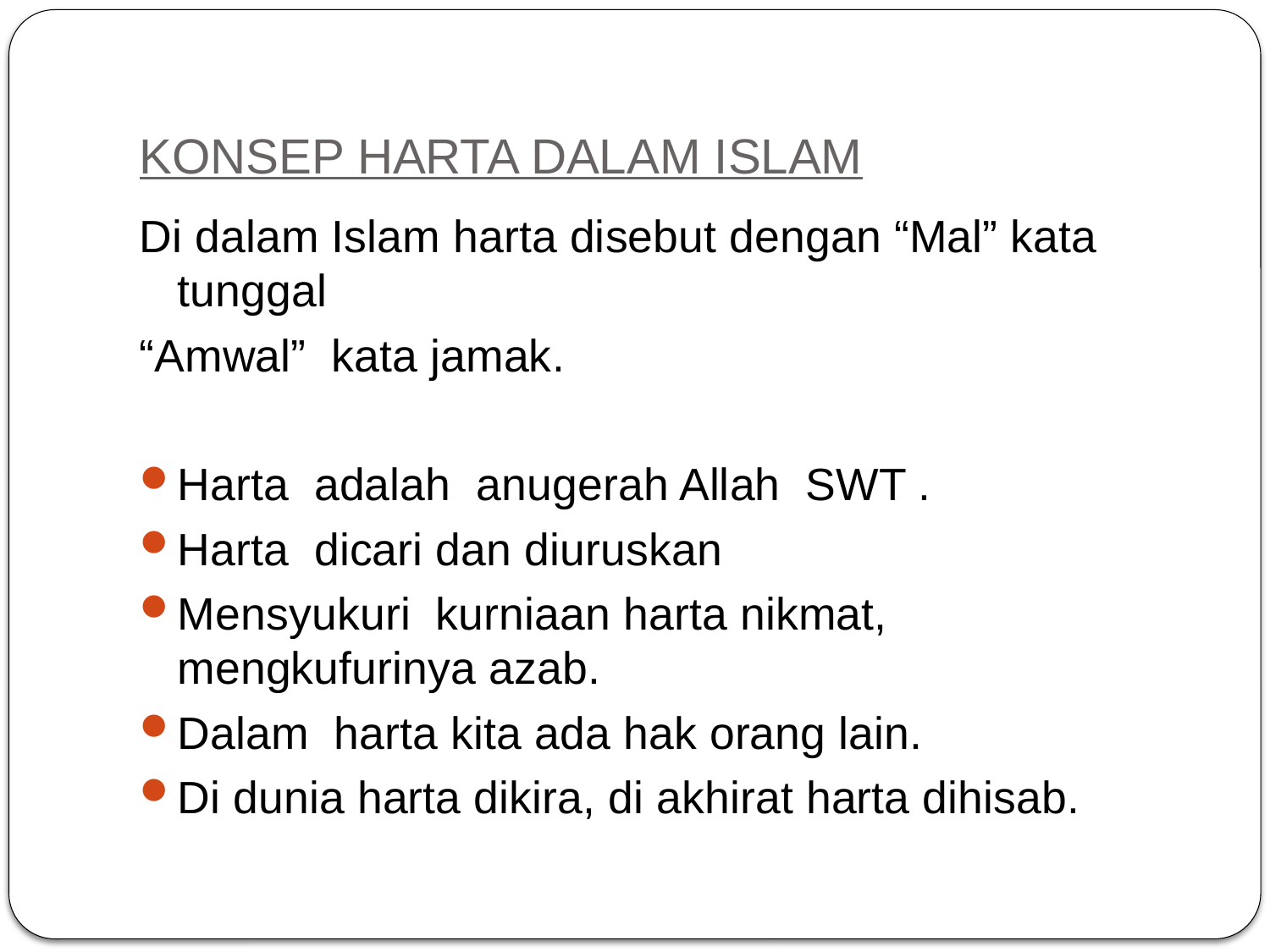

# KONSEP HARTA DALAM ISLAM
Di dalam Islam harta disebut dengan “Mal” kata tunggal
“Amwal”  kata jamak.

Harta  adalah  anugerah Allah  SWT .
Harta  dicari dan diuruskan
Mensyukuri  kurniaan harta nikmat, mengkufurinya azab.
Dalam  harta kita ada hak orang lain.
Di dunia harta dikira, di akhirat harta dihisab.